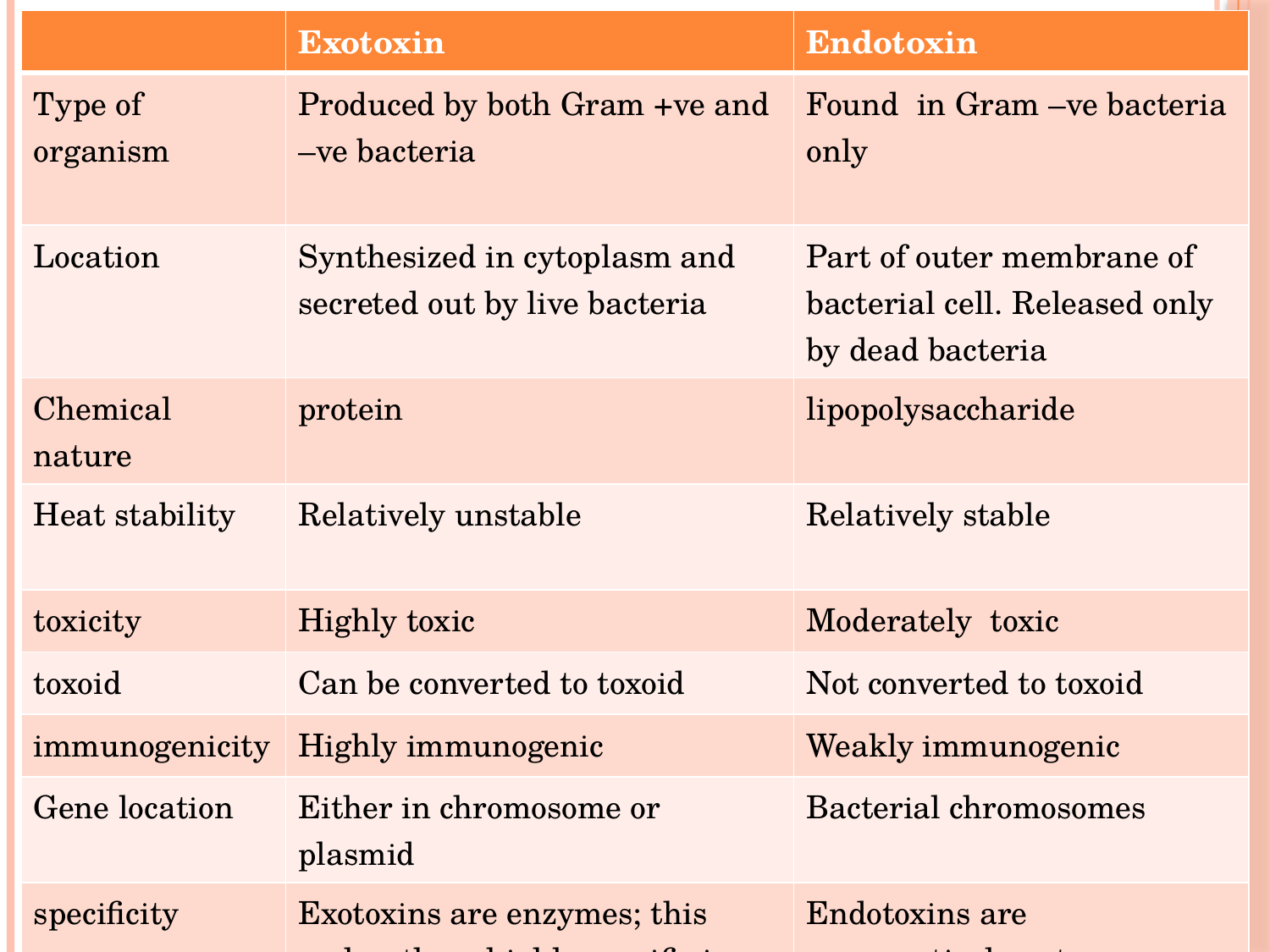

|  | Exotoxin | Endotoxin |
| --- | --- | --- |
| Type of organism | Produced by both Gram +ve and –ve bacteria | Found in Gram –ve bacteria only |
| Location | Synthesized in cytoplasm and secreted out by live bacteria | Part of outer membrane of bacterial cell. Released only by dead bacteria |
| Chemical nature | protein | lipopolysaccharide |
| Heat stability | Relatively unstable | Relatively stable |
| toxicity | Highly toxic | Moderately toxic |
| toxoid | Can be converted to toxoid | Not converted to toxoid |
| immunogenicity | Highly immunogenic | Weakly immunogenic |
| Gene location | Either in chromosome or plasmid | Bacterial chromosomes |
| specificity | Exotoxins are enzymes; this makes them highly specific in their mechanism and for their host cells. | Endotoxins are comparatively not very specific in nature |